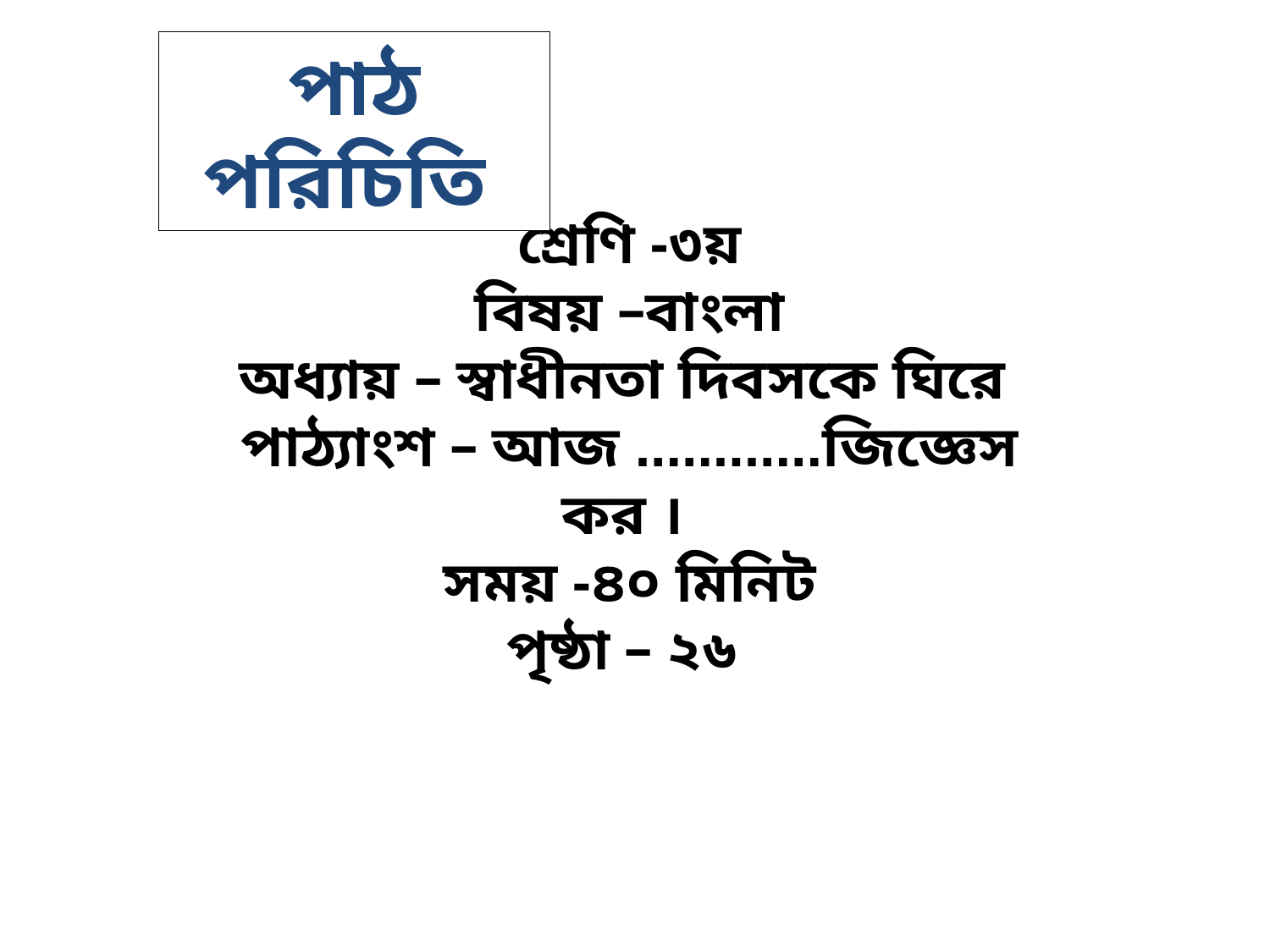

পাঠ পরিচিতি
শ্রেণি -৩য়
বিষয় –বাংলা
অধ্যায় – স্বাধীনতা দিবসকে ঘিরে
পাঠ্যাংশ – আজ ............জিজ্ঞেস কর ।
সময় -৪০ মিনিট
পৃষ্ঠা – ২৬